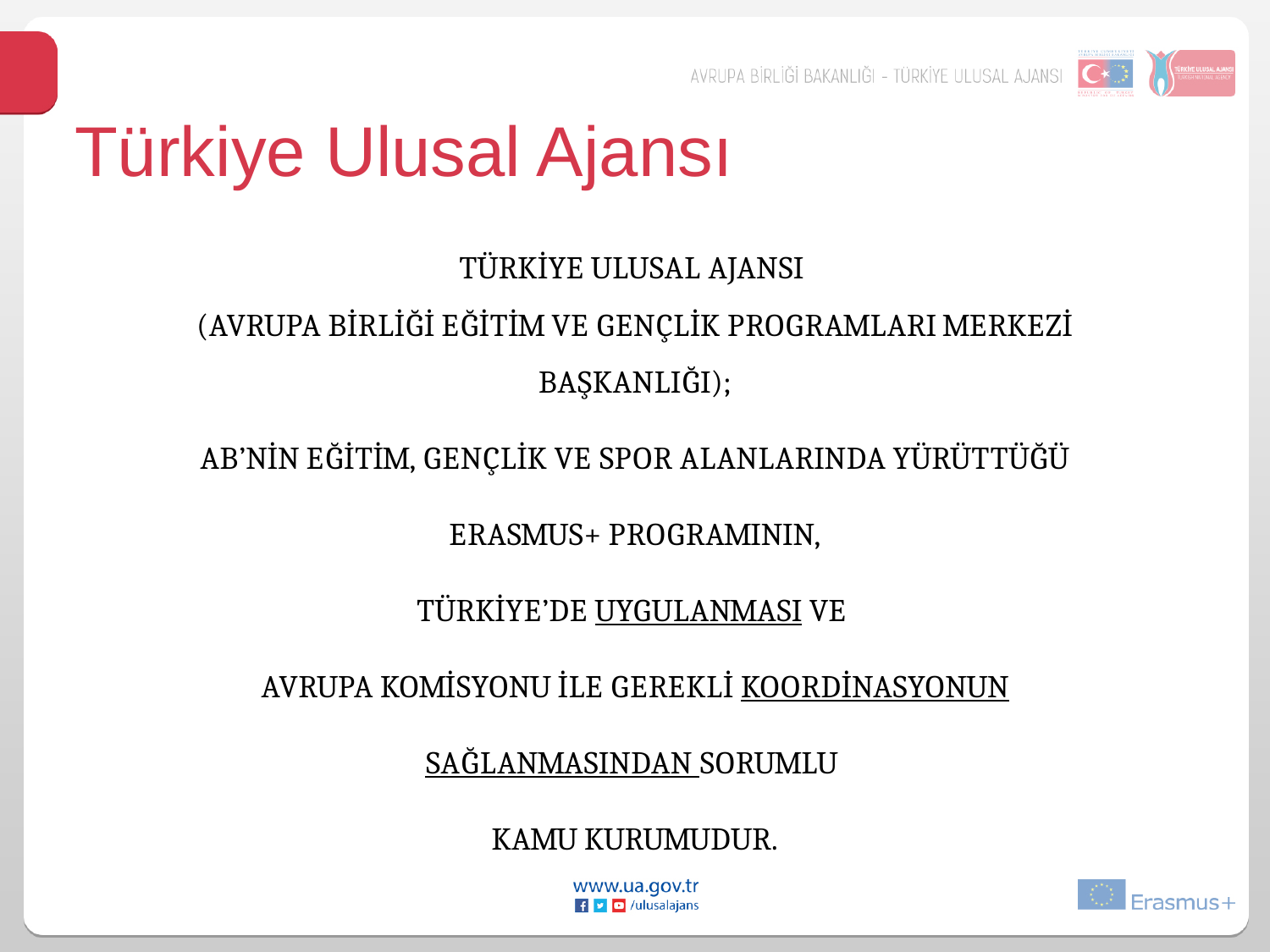

Türkiye Ulusal Ajansı
Türkiye Ulusal AjansI
(Avrupa BİRLİĞİ EĞİTİM ve Gençlİk ProgramlarI Merkezİ BaşkanlIĞI);
AB’nİn EĞİTİM, gençlİk ve spor alanlarInda yürüttüğü Erasmus+ ProgramININ,
Türkİye’de uygulanmasI ve
Avrupa Komİsyonu İle gereklİ koordİnasyonun sağlanmasIndan sorumlu
kamu kurumudur.